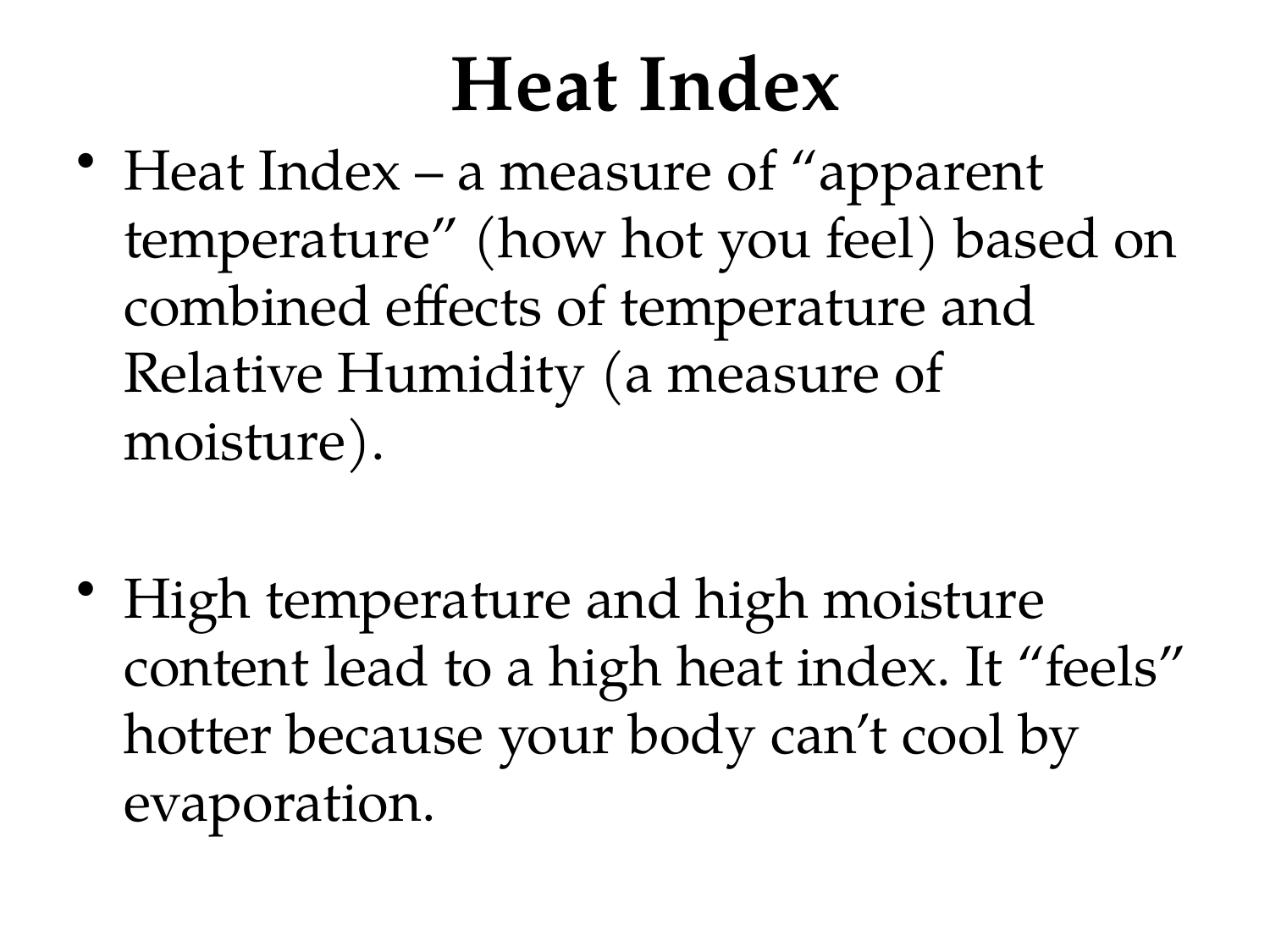

# Heat Index
Heat Index – a measure of “apparent temperature” (how hot you feel) based on combined effects of temperature and Relative Humidity (a measure of moisture).

High temperature and high moisture content lead to a high heat index. It “feels” hotter because your body can’t cool by evaporation.